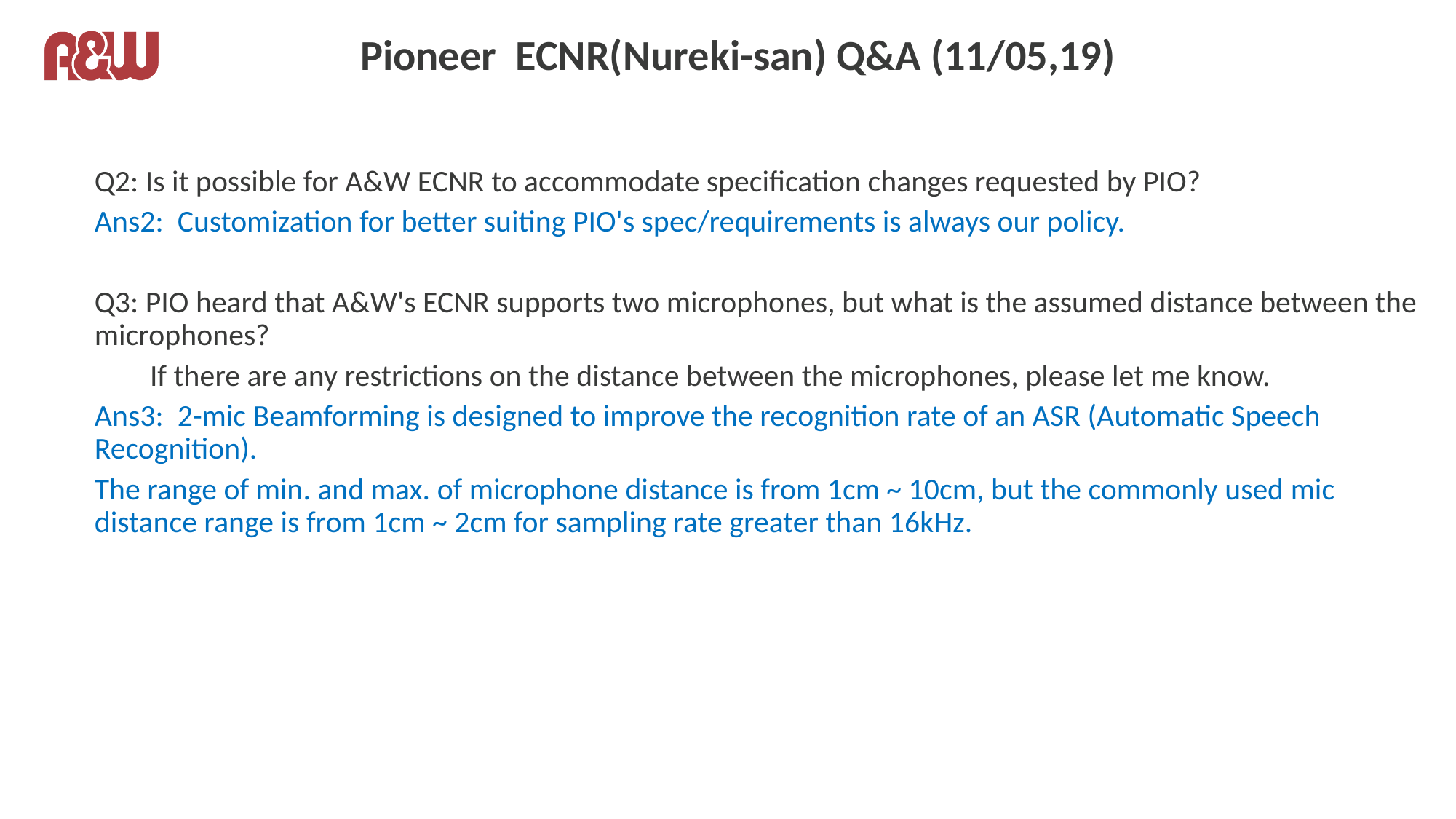

# Pioneer  ECNR(Nureki-san) Q&A (11/05,19)

Q2: Is it possible for A&W ECNR to accommodate specification changes requested by PIO?
Ans2:  Customization for better suiting PIO's spec/requirements is always our policy.

Q3: PIO heard that A&W's ECNR supports two microphones, but what is the assumed distance between the microphones?
        If there are any restrictions on the distance between the microphones, please let me know.
Ans3:  2-mic Beamforming is designed to improve the recognition rate of an ASR (Automatic Speech Recognition).
The range of min. and max. of microphone distance is from 1cm ~ 10cm, but the commonly used mic distance range is from 1cm ~ 2cm for sampling rate greater than 16kHz.